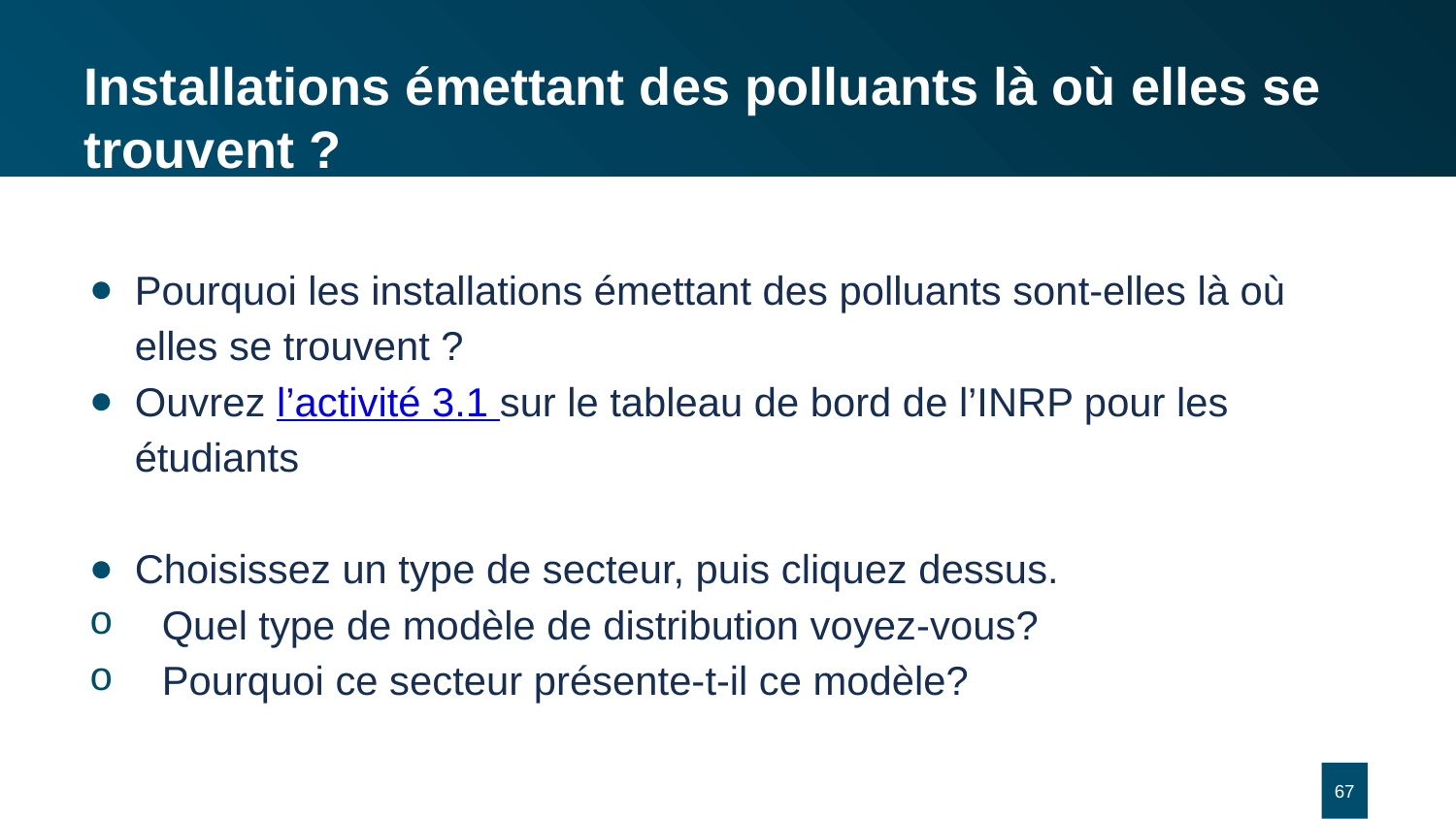

# Installations émettant des polluants là où elles se trouvent ?
Pourquoi les installations émettant des polluants sont-elles là où elles se trouvent ?
Ouvrez l’activité 3.1 sur le tableau de bord de l’INRP pour les étudiants

Choisissez un type de secteur, puis cliquez dessus.
Quel type de modèle de distribution voyez-vous?
Pourquoi ce secteur présente-t-il ce modèle?